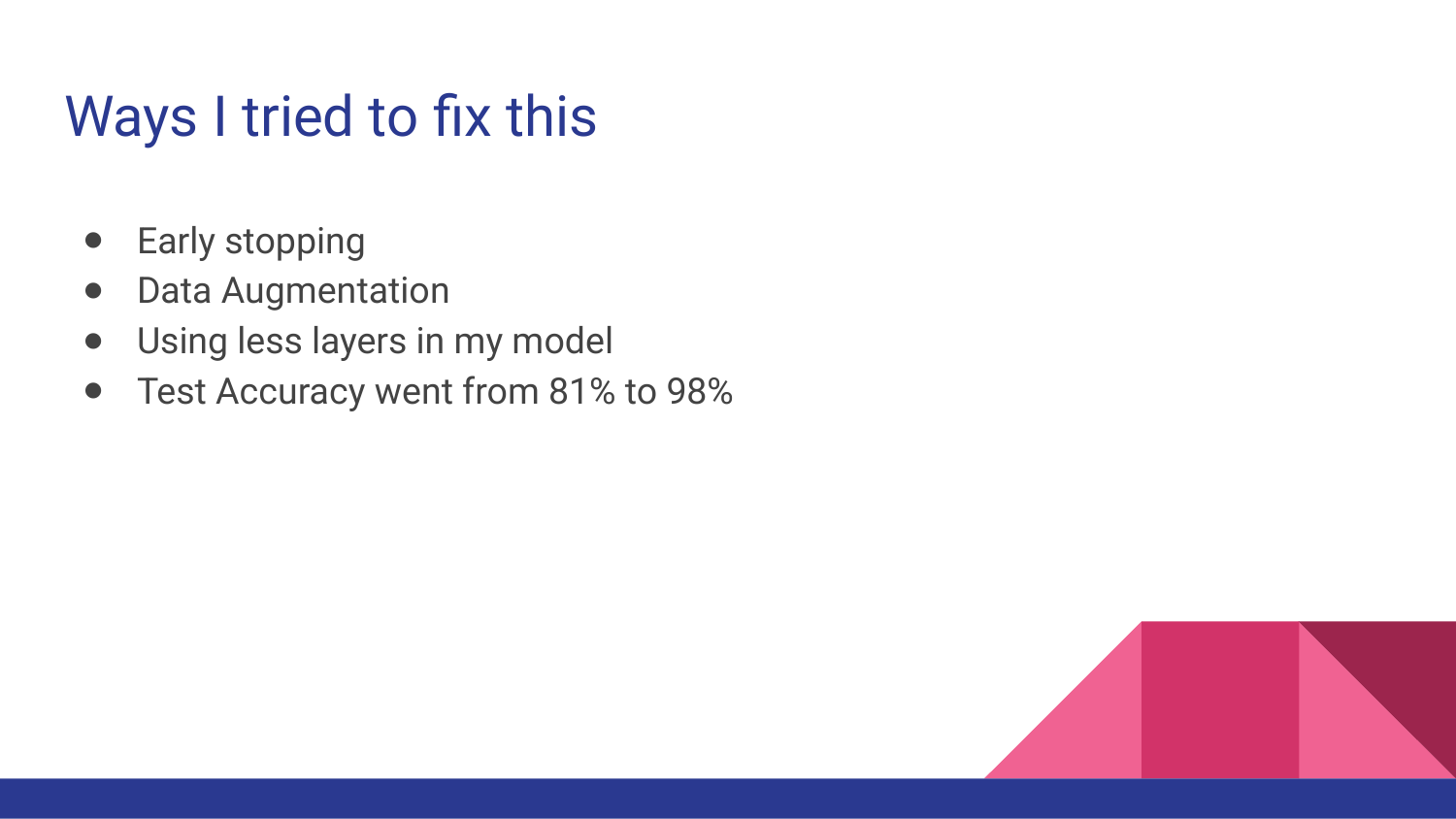

# Ways I tried to fix this
Early stopping
Data Augmentation
Using less layers in my model
Test Accuracy went from 81% to 98%